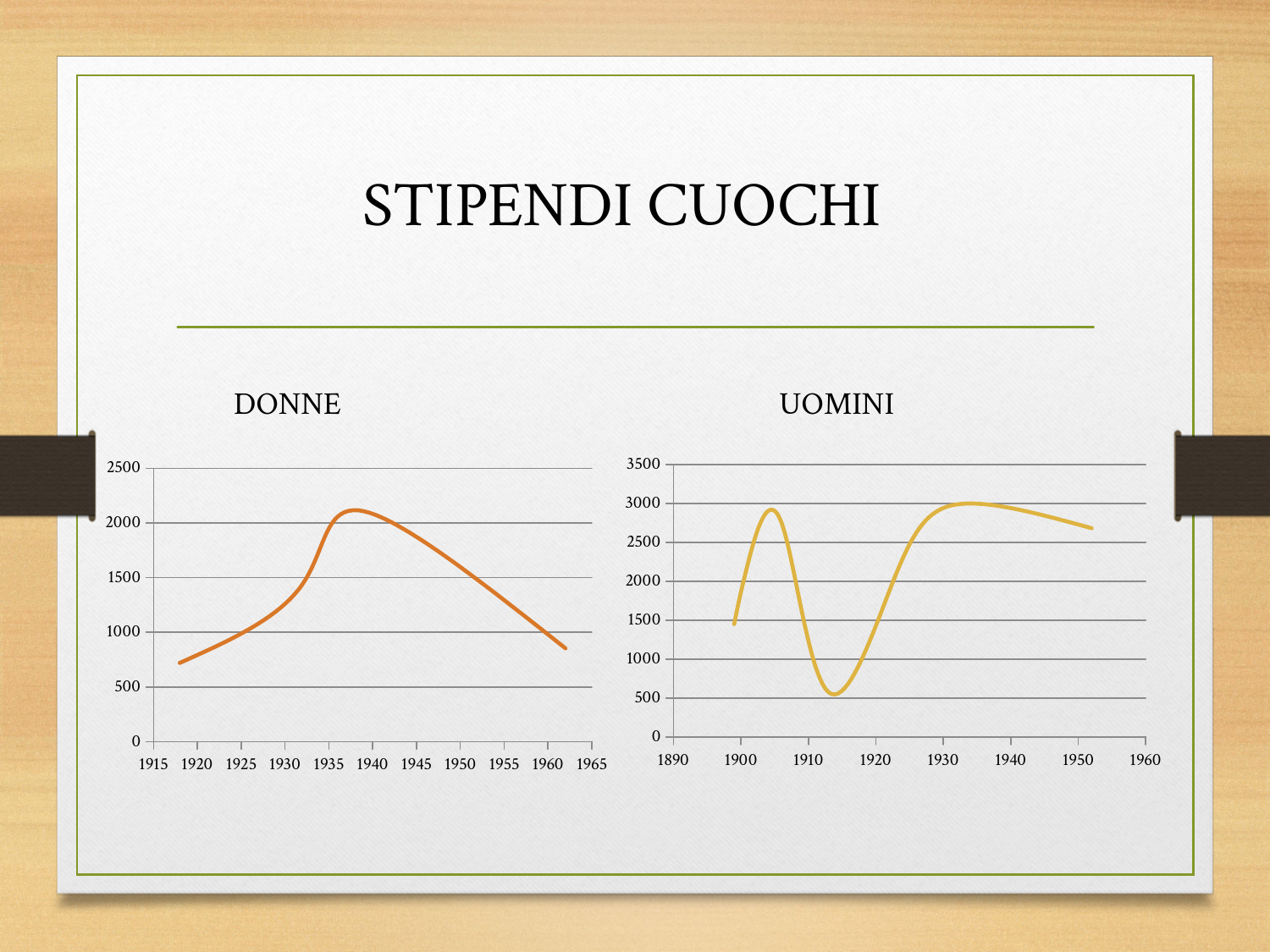

STIPENDI CUOCHI
DONNE
UOMINI

### Chart

| Category | stipendio |
|---|---|

### Chart

| Category | stipendio |
|---|---|